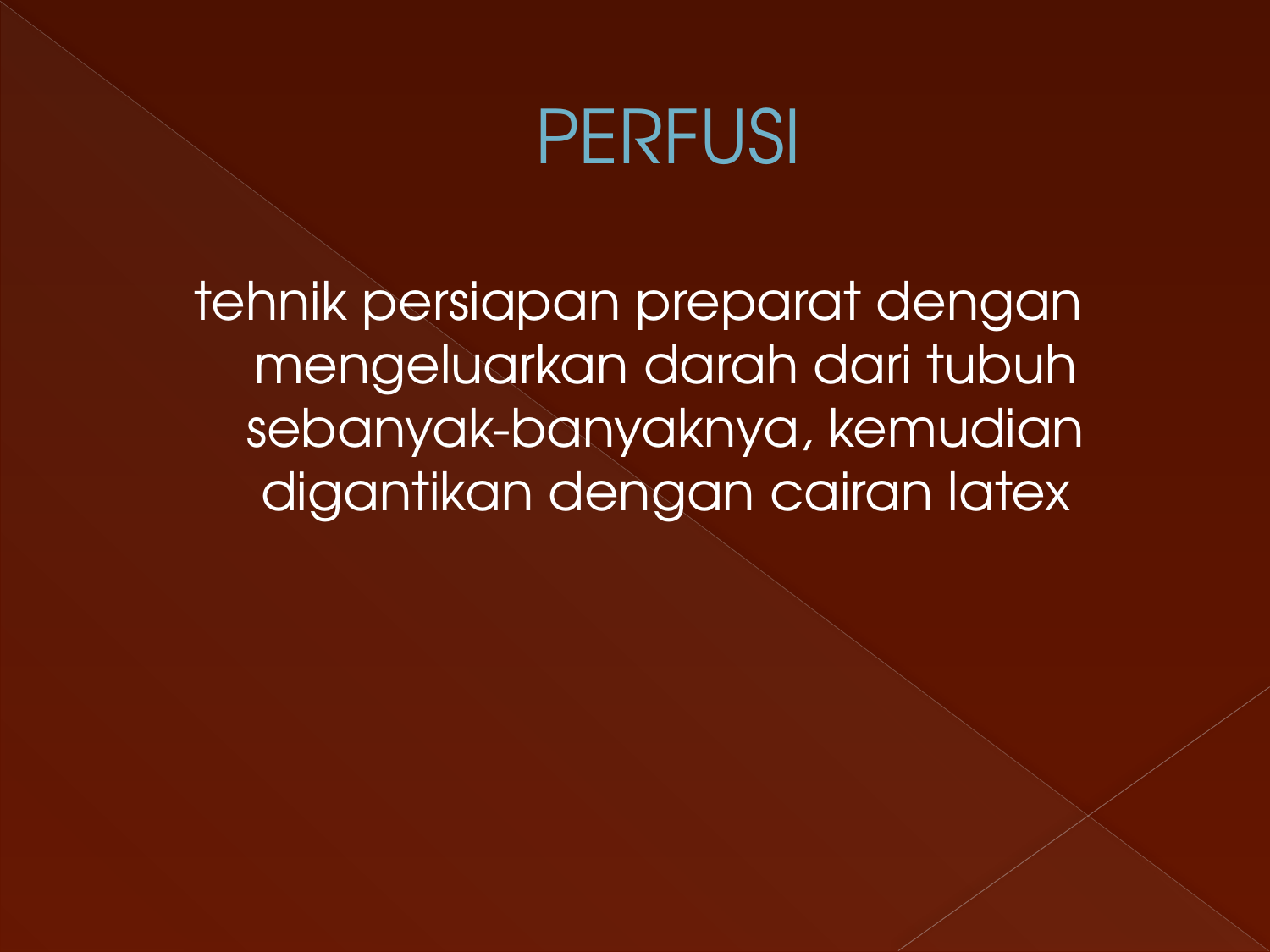

# PERFUSI
tehnik persiapan preparat dengan mengeluarkan darah dari tubuh sebanyak-banyaknya, kemudian digantikan dengan cairan latex